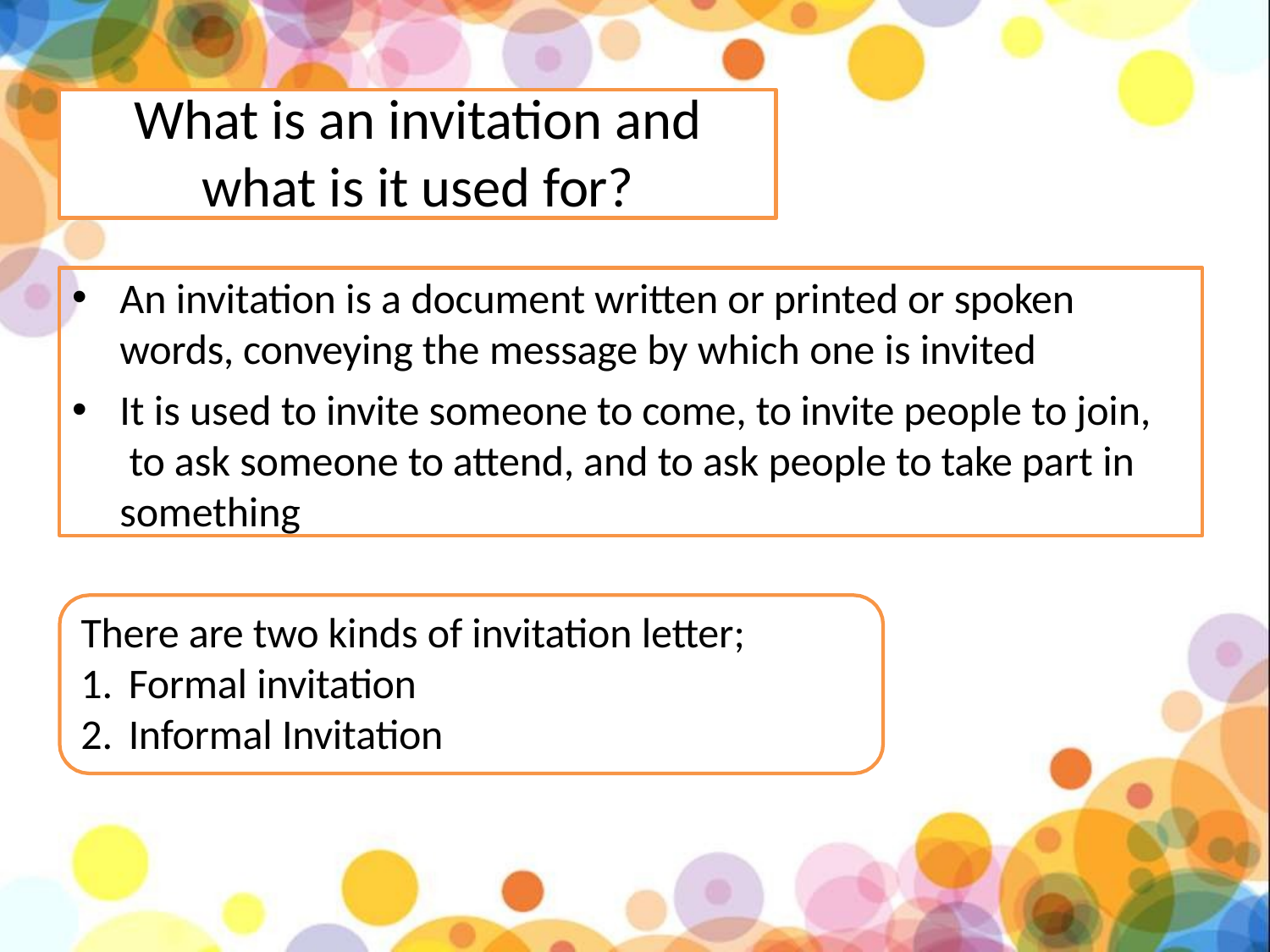

What is an invitation and
what is it used for?
An invitation is a document written or printed or spoken  words, conveying the message by which one is invited
It is used to invite someone to come, to invite people to join,  to ask someone to attend, and to ask people to take part in  something

There are two kinds of invitation letter;
Formal invitation
Informal Invitation